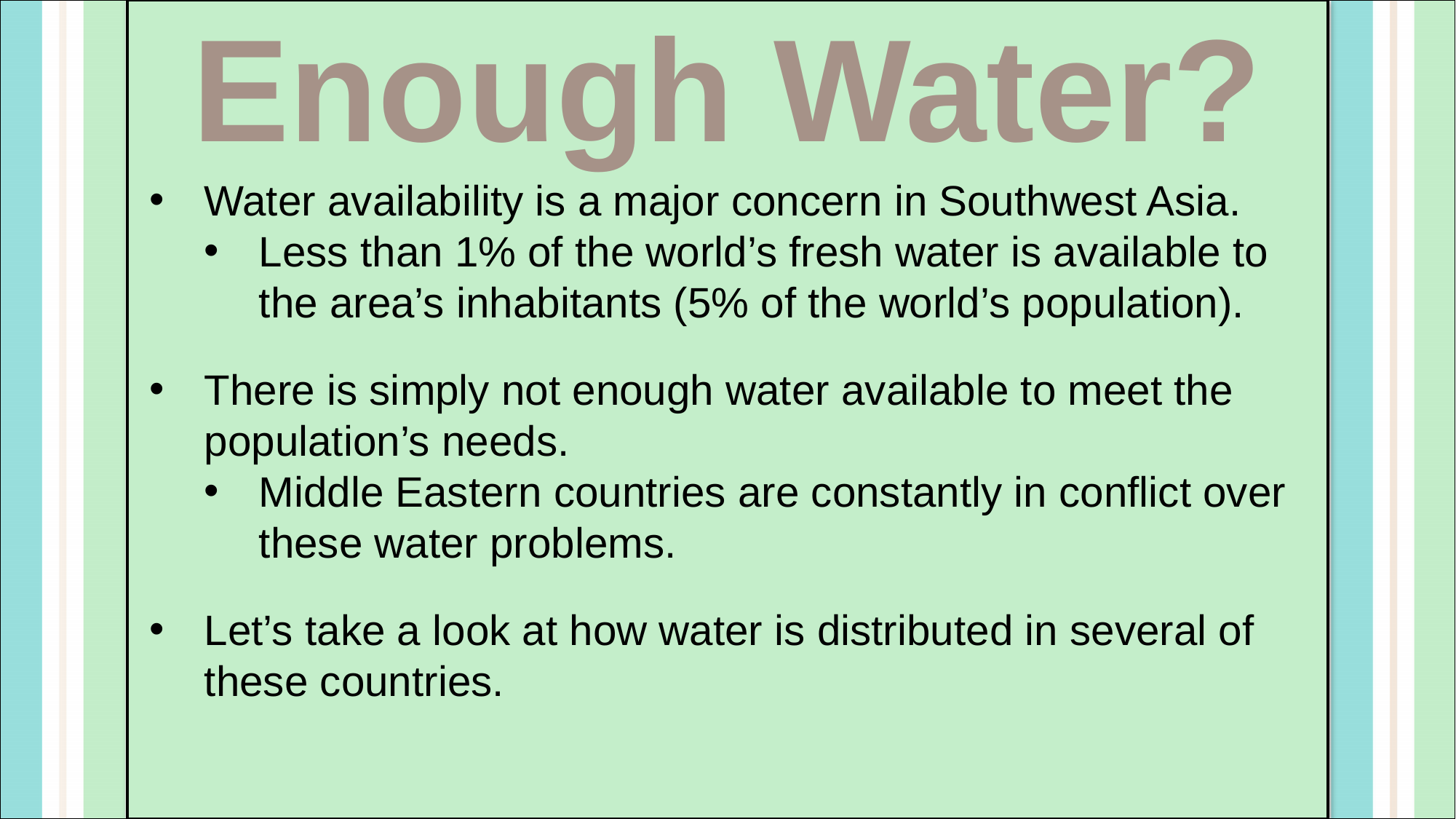

Enough Water?
Water availability is a major concern in Southwest Asia.
Less than 1% of the world’s fresh water is available to the area’s inhabitants (5% of the world’s population).

There is simply not enough water available to meet the population’s needs.
Middle Eastern countries are constantly in conflict over these water problems.

Let’s take a look at how water is distributed in several of these countries.